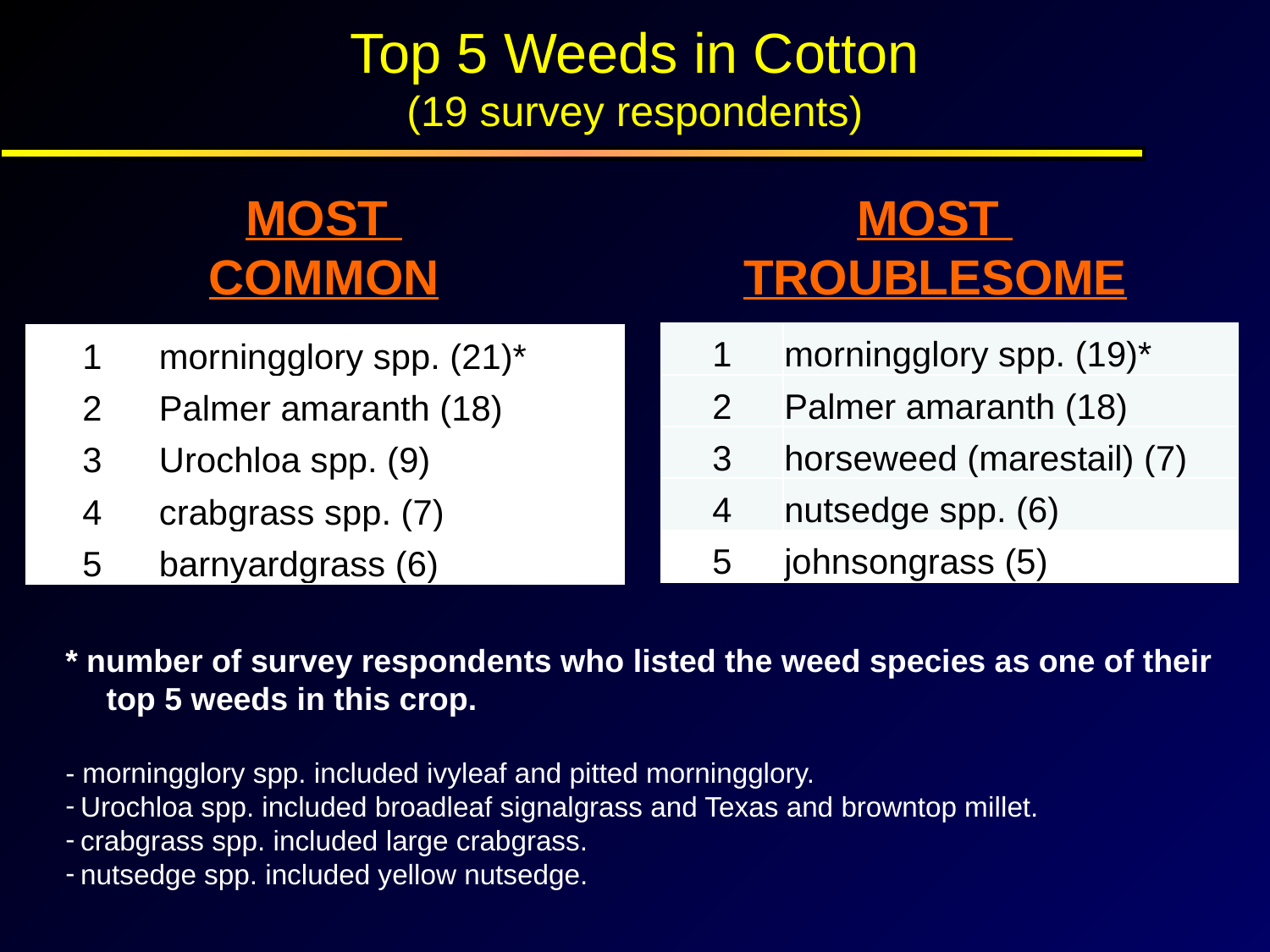

Top 5 Weeds in Cotton
(19 survey respondents)

MOST
COMMON
MOST
TROUBLESOME
| 1 | morningglory spp. (19)\* |
| --- | --- |
| 2 | Palmer amaranth (18) |
| 3 | horseweed (marestail) (7) |
| 4 | nutsedge spp. (6) |
| 5 | johnsongrass (5) |
| 1 | morningglory spp. (21)\* |
| --- | --- |
| 2 | Palmer amaranth (18) |
| 3 | Urochloa spp. (9) |
| 4 | crabgrass spp. (7) |
| 5 | barnyardgrass (6) |
* number of survey respondents who listed the weed species as one of their  top 5 weeds in this crop.

- morningglory spp. included ivyleaf and pitted morningglory.
Urochloa spp. included broadleaf signalgrass and Texas and browntop millet.
crabgrass spp. included large crabgrass.
nutsedge spp. included yellow nutsedge.